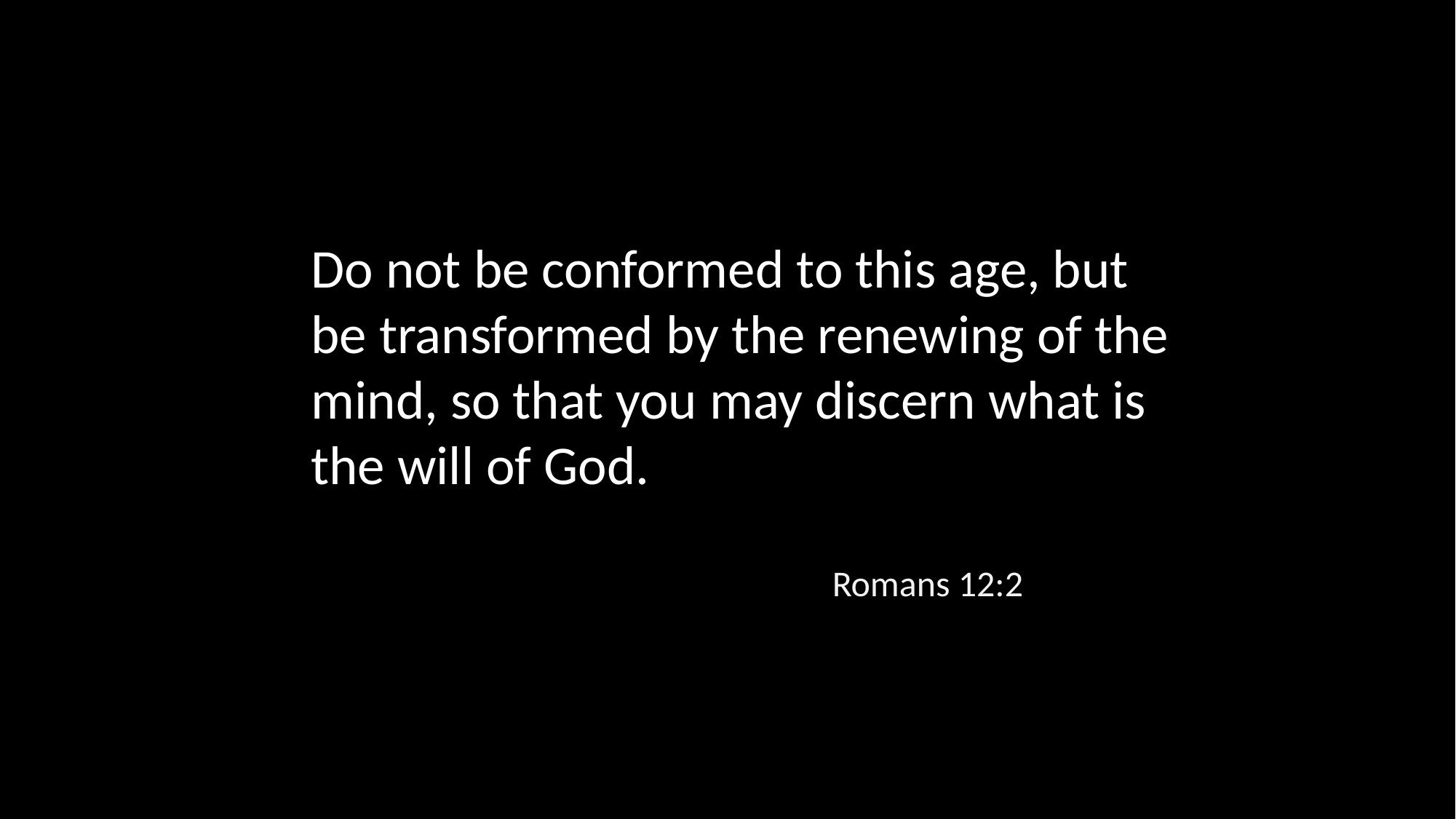

Do not be conformed to this age, but be transformed by the renewing of the mind, so that you may discern what is the will of God.
Romans 12:2